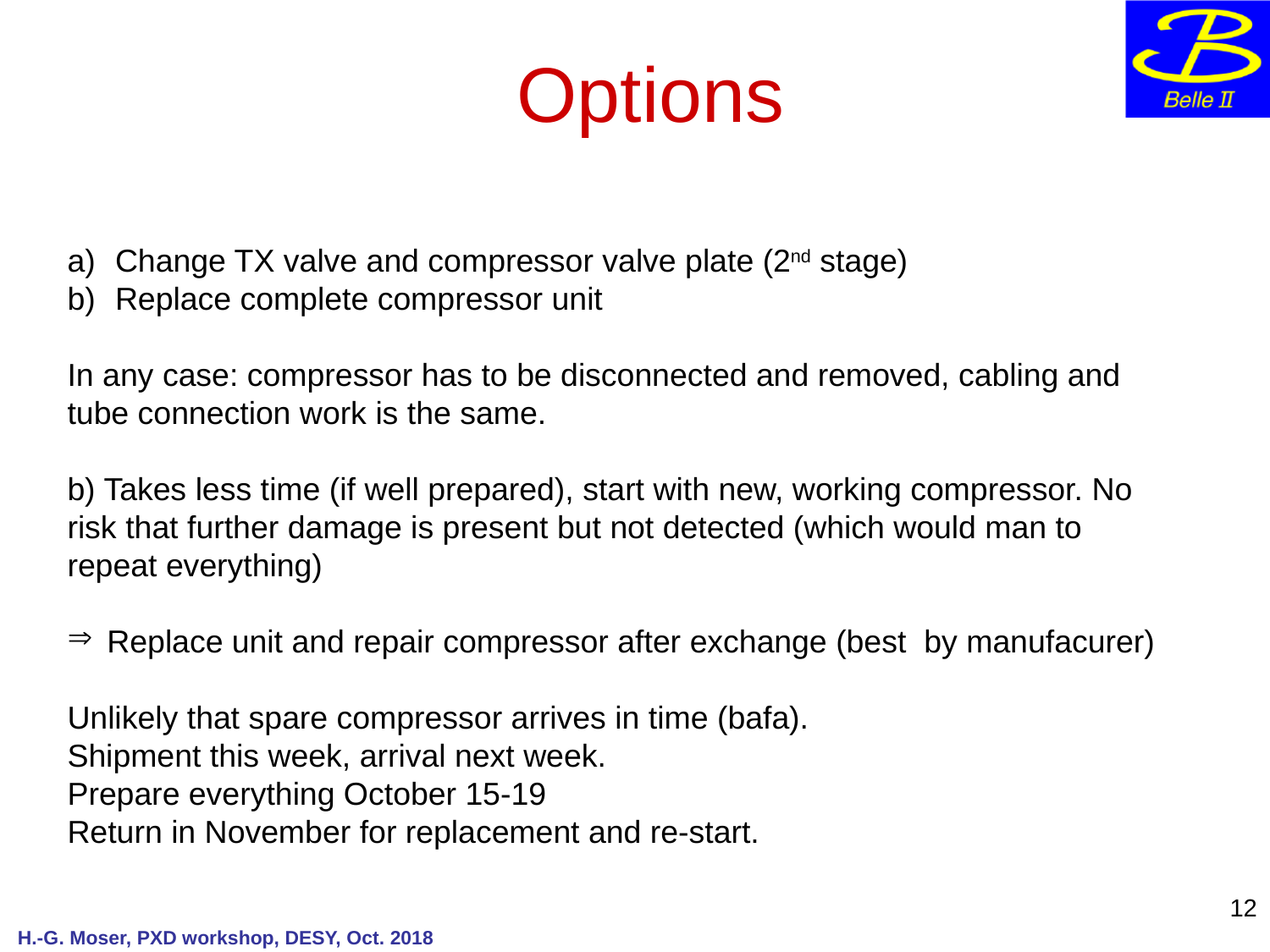

Options

Change TX valve and compressor valve plate (2nd stage)
Replace complete compressor unit

In any case: compressor has to be disconnected and removed, cabling and tube connection work is the same.

b) Takes less time (if well prepared), start with new, working compressor. No risk that further damage is present but not detected (which would man to repeat everything)

Replace unit and repair compressor after exchange (best  by manufacurer)

Unlikely that spare compressor arrives in time (bafa).
Shipment this week, arrival next week.
Prepare everything October 15-19
Return in November for replacement and re-start.

12